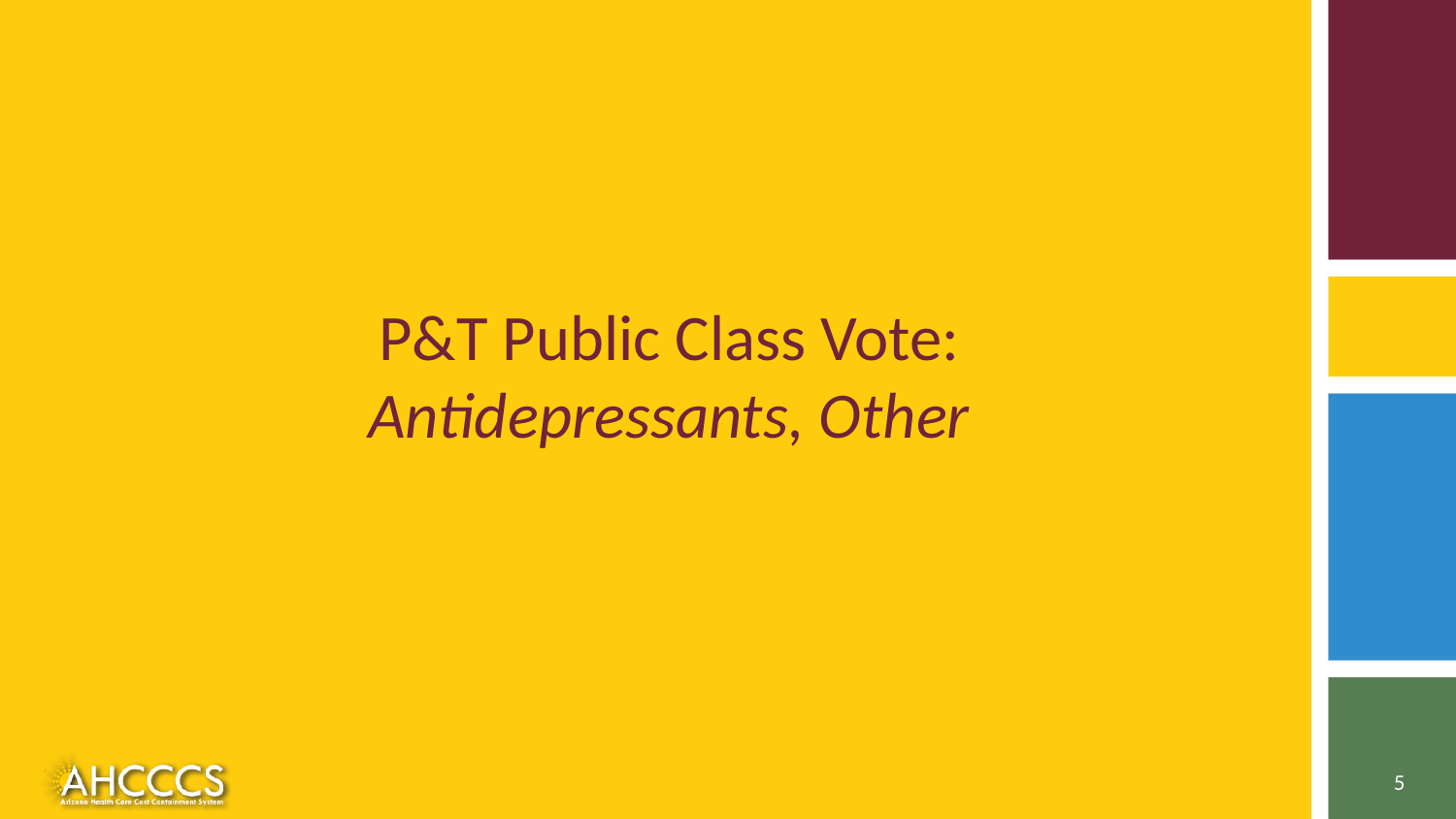

# P&T Public Class Vote: Antidepressants, Other